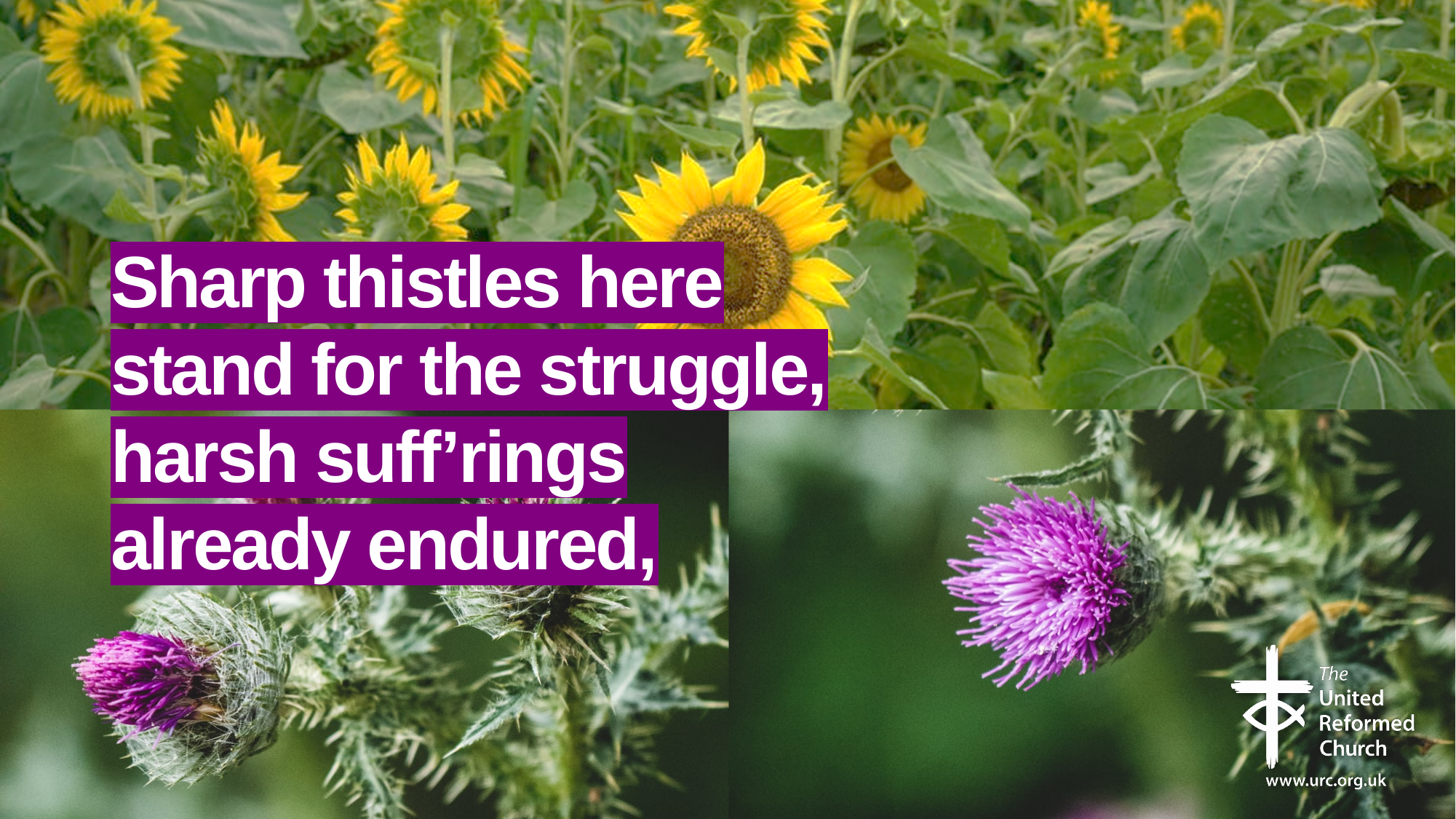

# Sharp thistles here stand for the struggle, harsh suff’rings already endured,